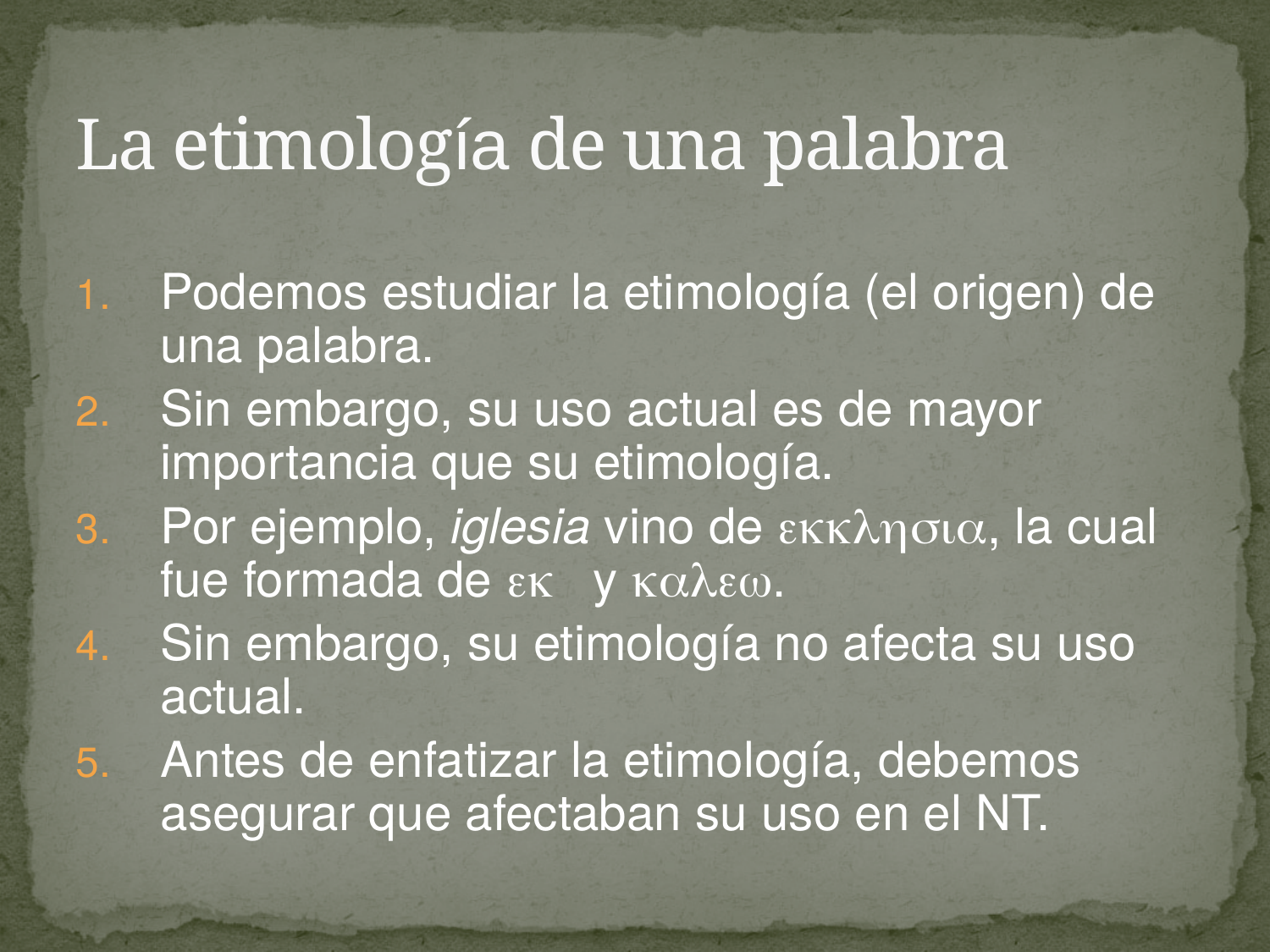

# La etimología de una palabra
Podemos estudiar la etimología (el origen) de una palabra.
Sin embargo, su uso actual es de mayor importancia que su etimología.
Por ejemplo, iglesia vino de εκκλησια, la cual fue formada de εκ  y καλεω.
Sin embargo, su etimología no afecta su uso actual.
Antes de enfatizar la etimología, debemos asegurar que afectaban su uso en el NT.